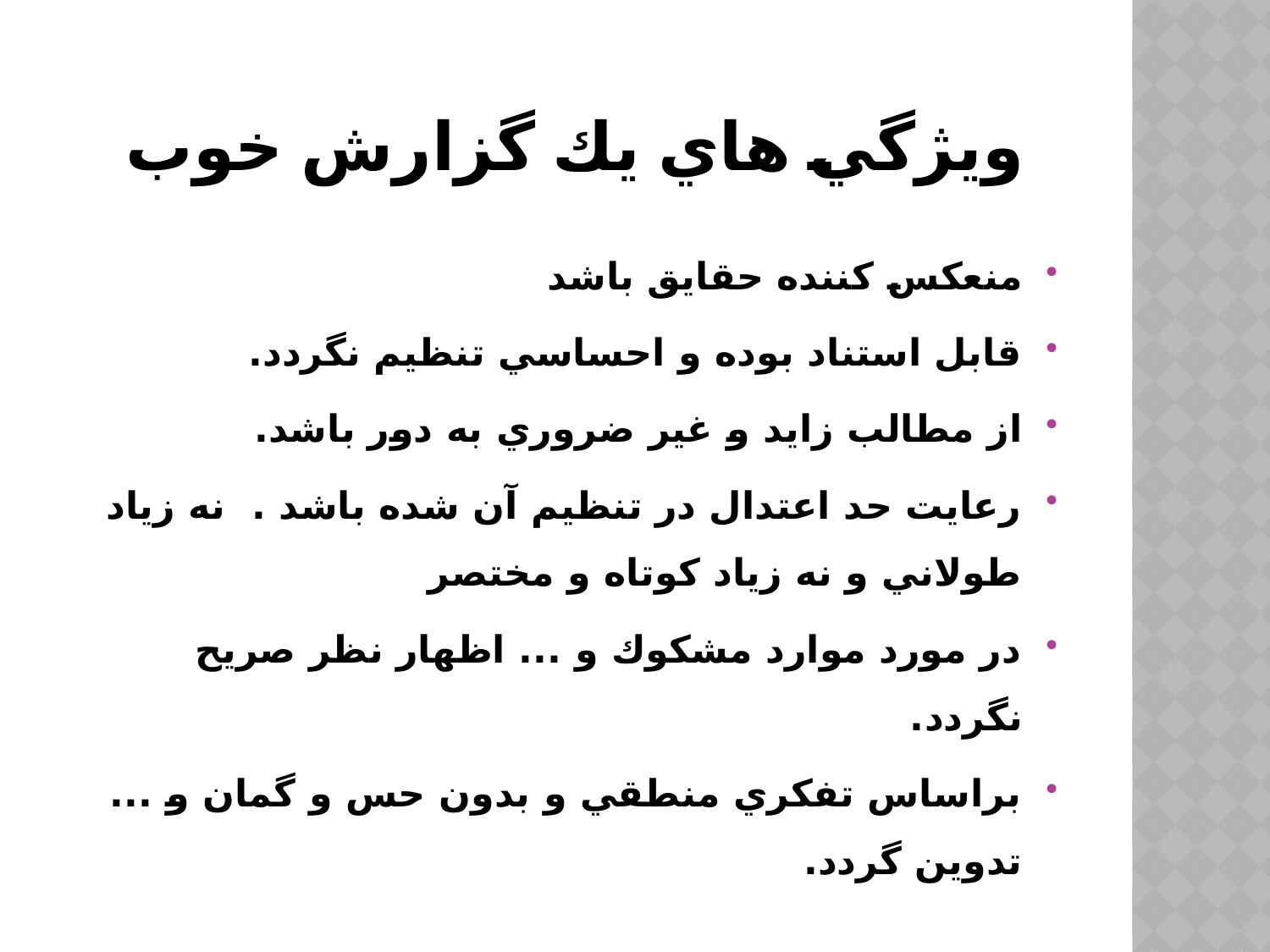

# ويژگي هاي يك گزارش خوب
منعكس كننده حقايق باشد
قابل استناد بوده و احساسي تنظيم نگردد.
از مطالب زايد و غير ضروري به دور باشد.
رعايت حد اعتدال در تنظيم آن شده باشد .  نه زياد طولاني و نه زياد كوتاه و مختصر
در مورد موارد مشكوك و ... اظهار نظر صريح نگردد.
براساس تفكري منطقي و بدون حس و گمان و ... تدوين گردد.